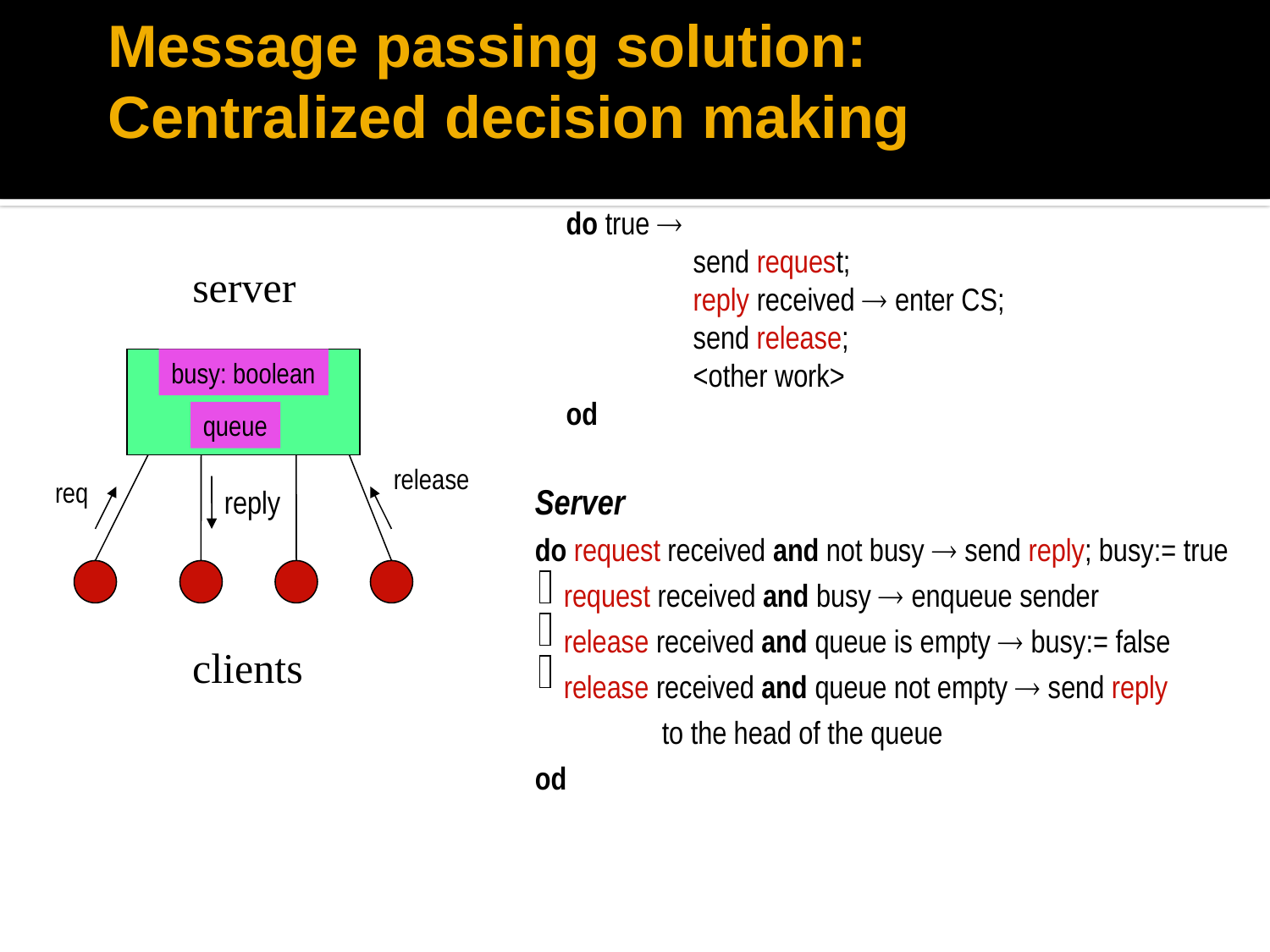

# Message passing solution: Centralized decision making
Client
do true →
	send request;
	reply received → enter CS;
	send release;
	<other work>
od
server

busy: boolean
queue

release
Server
do request received and not busy → send reply; busy:= true
    request received and busy → enqueue sender
    release received and queue is empty → busy:= false
    release received and queue not empty → send reply
	to the head of the queue
od

req

reply

  clients